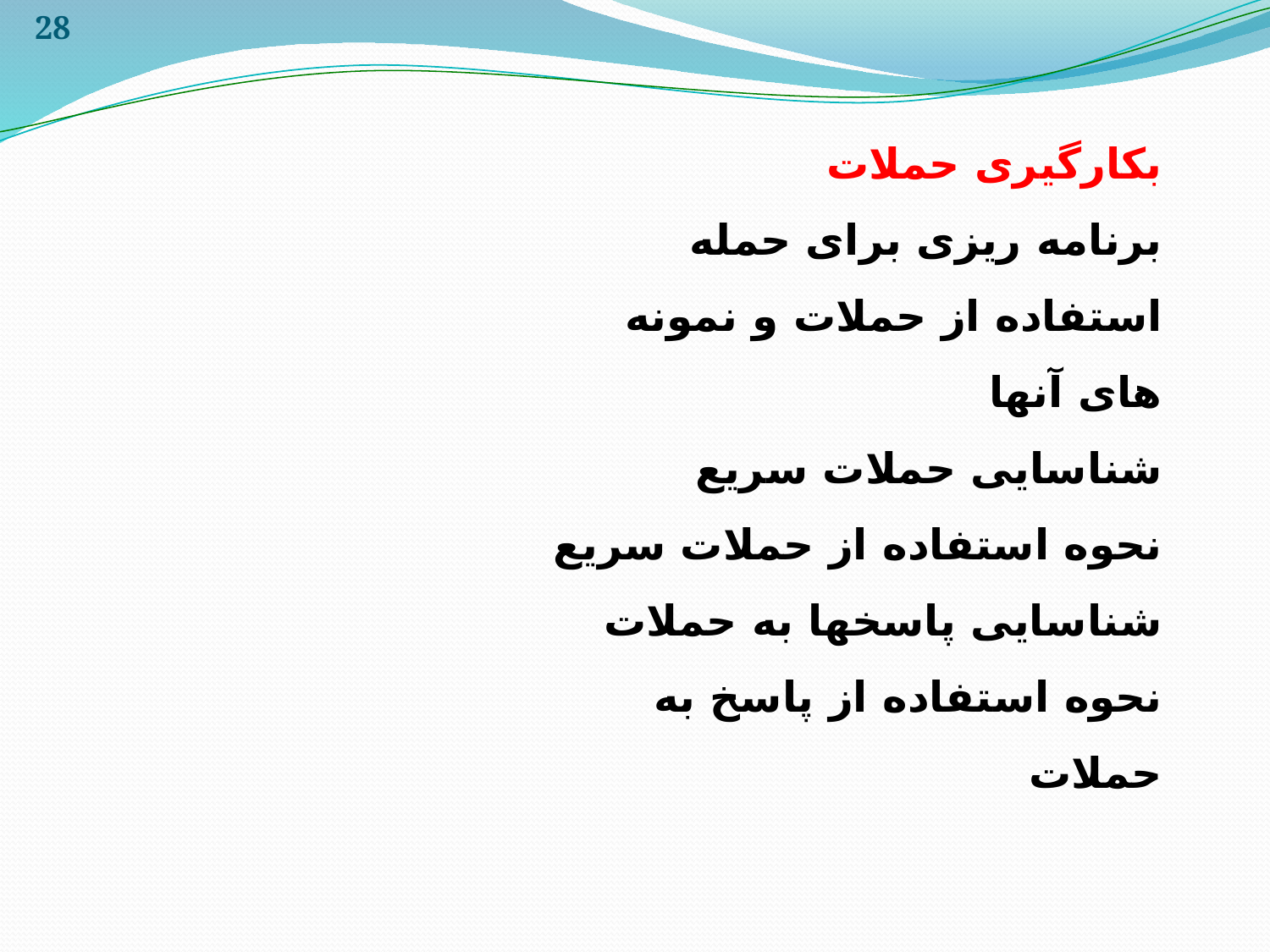

28
بکارگیری حملات
برنامه ریزی برای حمله
استفاده از حملات و نمونه های آنها
شناسایی حملات سریع
نحوه استفاده از حملات سریع
شناسایی پاسخها به حملات
نحوه استفاده از پاسخ به حملات